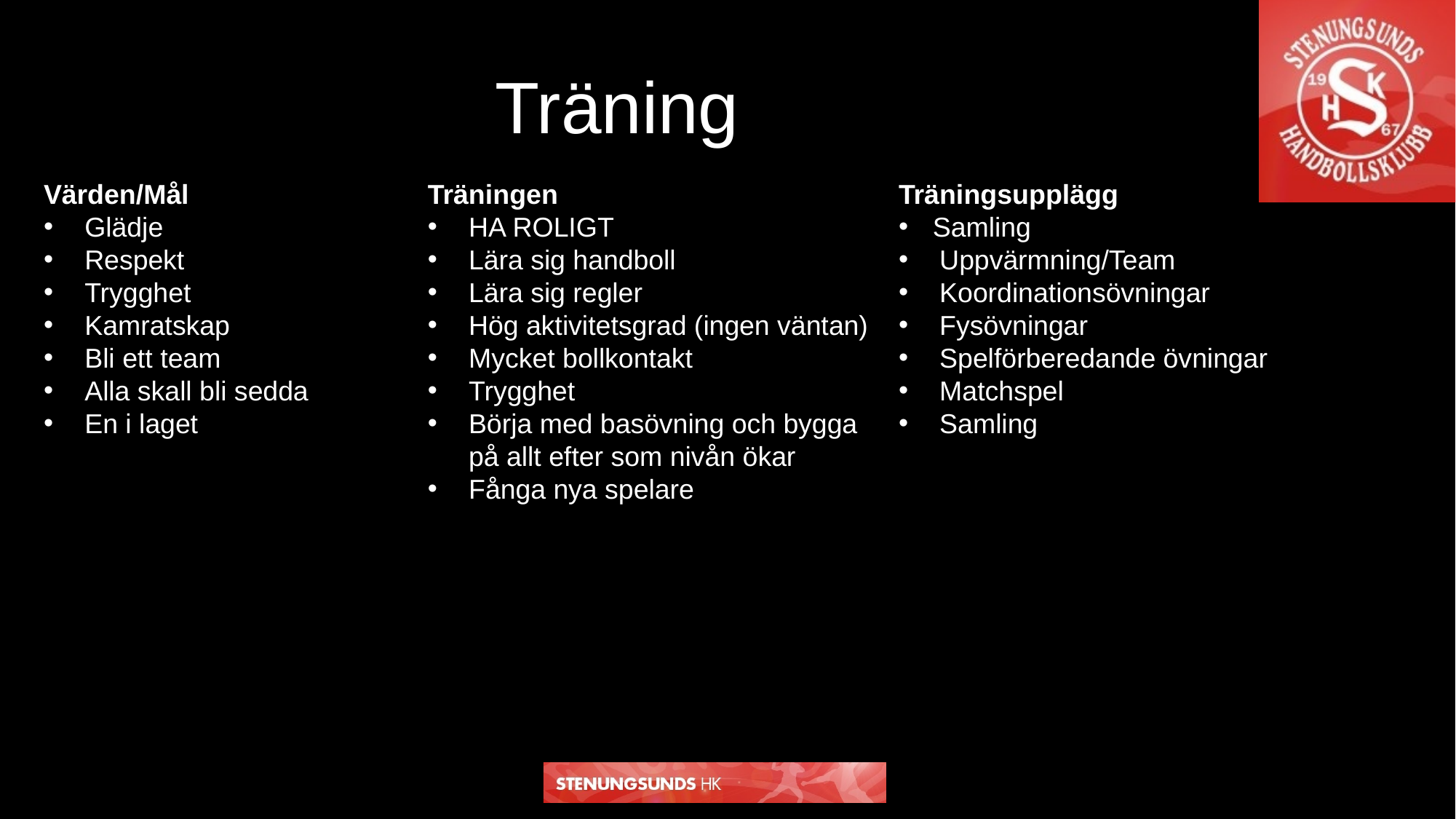

Träning
Värden/Mål
Glädje
Respekt
Trygghet
Kamratskap
Bli ett team
Alla skall bli sedda
En i laget
Träningen
HA ROLIGT
Lära sig handboll
Lära sig regler
Hög aktivitetsgrad (ingen väntan)
Mycket bollkontakt
Trygghet
Börja med basövning och bygga på allt efter som nivån ökar
Fånga nya spelare

Träningsupplägg
Samling
Uppvärmning/Team
Koordinationsövningar
Fysövningar
Spelförberedande övningar
Matchspel
Samling